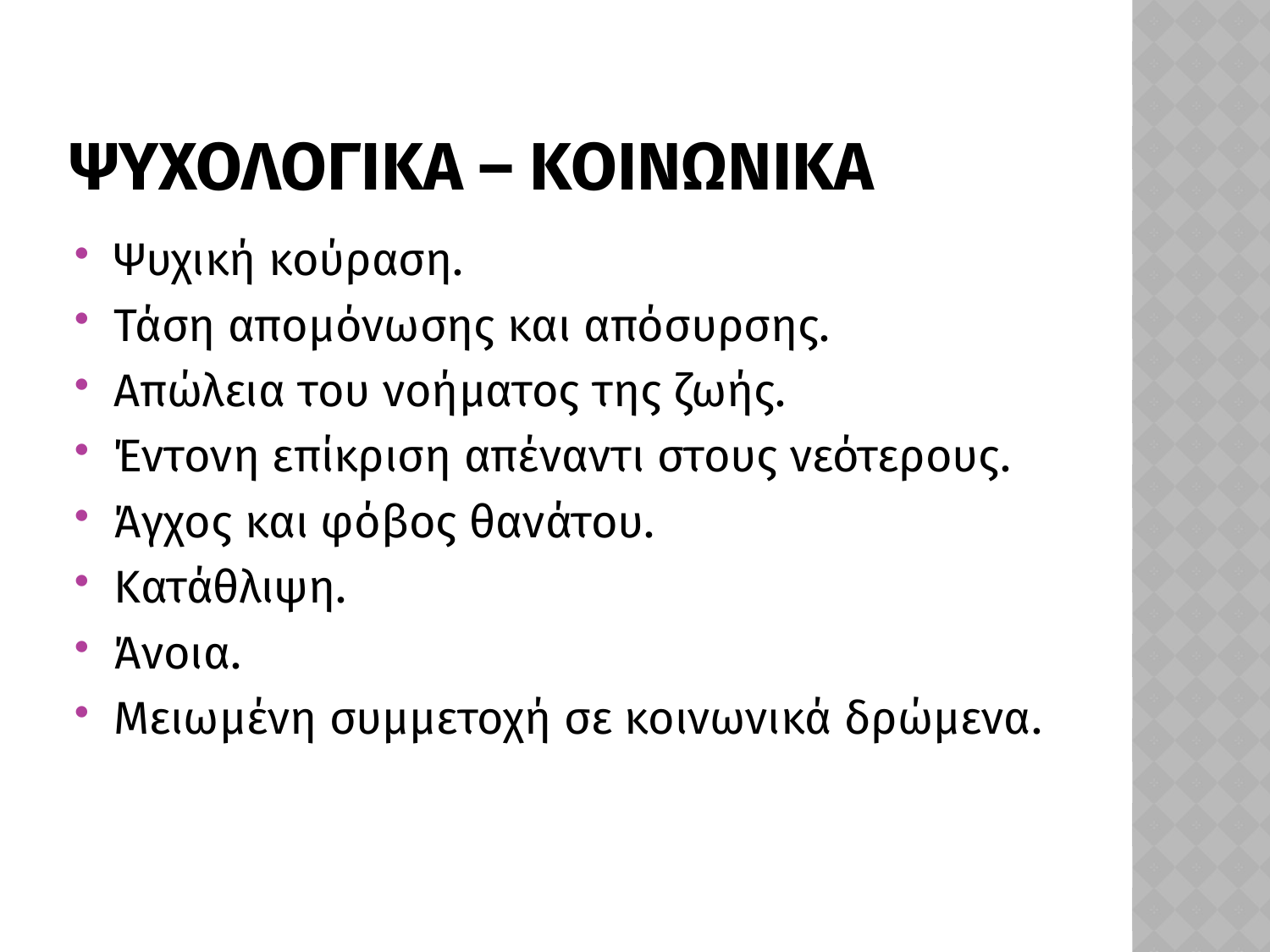

# Ψυχολογικα – κοινωνικα
Ψυχική κούραση.
Τάση απομόνωσης και απόσυρσης.
Απώλεια του νοήματος της ζωής.
Έντονη επίκριση απέναντι στους νεότερους.
Άγχος και φόβος θανάτου.
Κατάθλιψη.
Άνοια.
Μειωμένη συμμετοχή σε κοινωνικά δρώμενα.